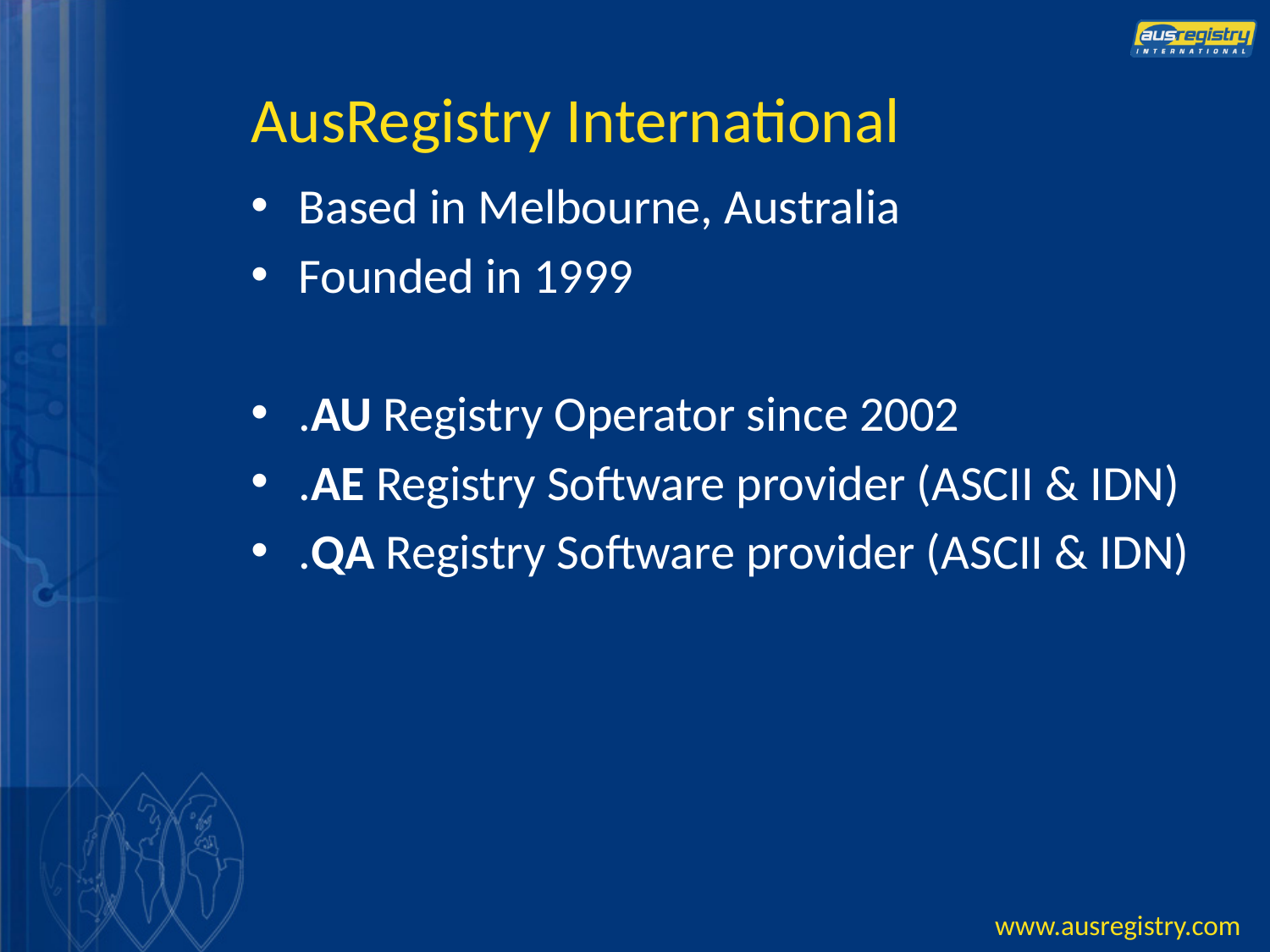

# AusRegistry International
Based in Melbourne, Australia
Founded in 1999

.AU Registry Operator since 2002
.AE Registry Software provider (ASCII & IDN)
.QA Registry Software provider (ASCII & IDN)